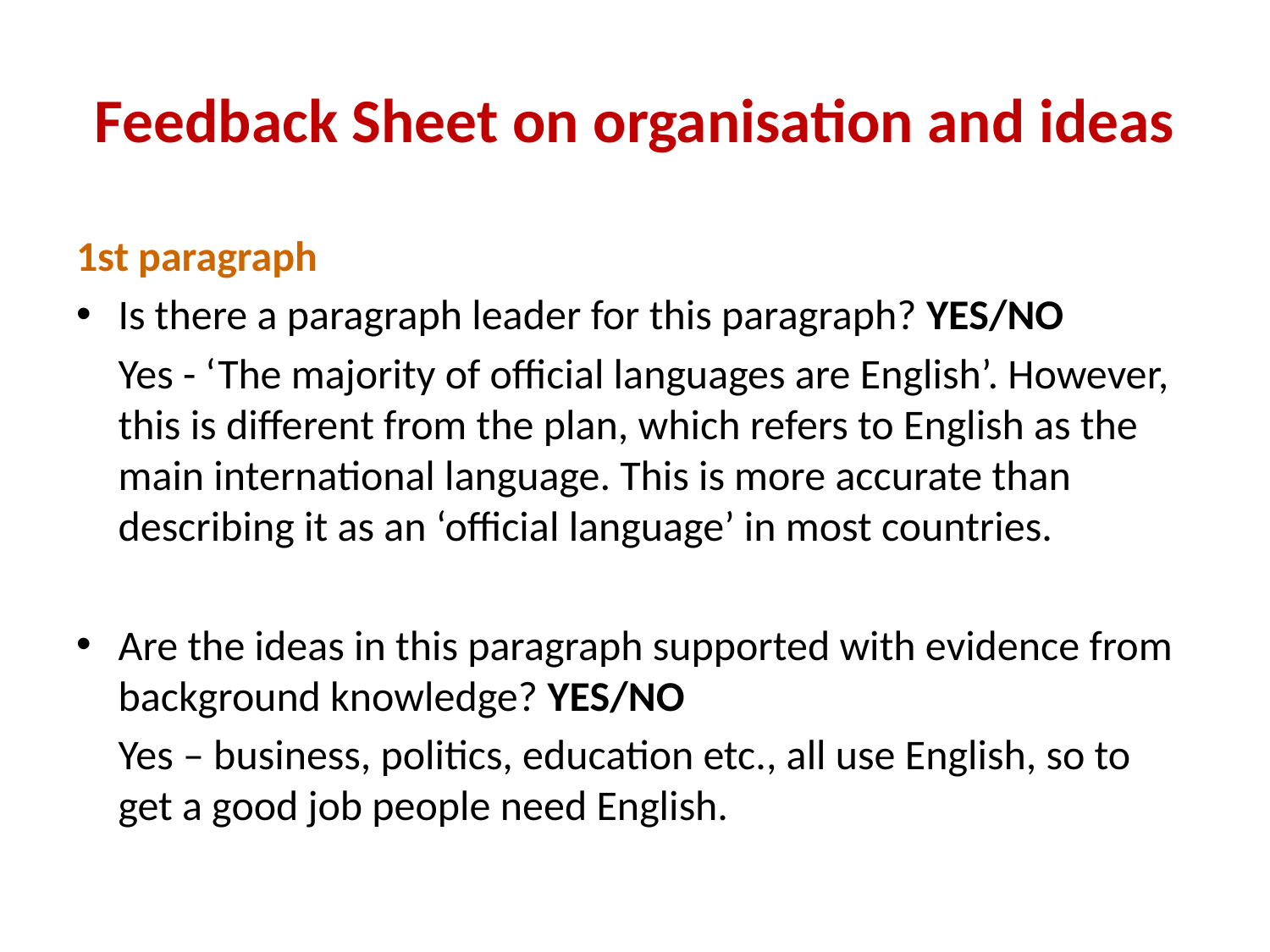

# Feedback Sheet on organisation and ideas
1st paragraph
Is there a paragraph leader for this paragraph? YES/NO
	Yes - ‘The majority of official languages are English’. However, this is different from the plan, which refers to English as the main international language. This is more accurate than describing it as an ‘official language’ in most countries.

Are the ideas in this paragraph supported with evidence from background knowledge? YES/NO
	Yes – business, politics, education etc., all use English, so to get a good job people need English.